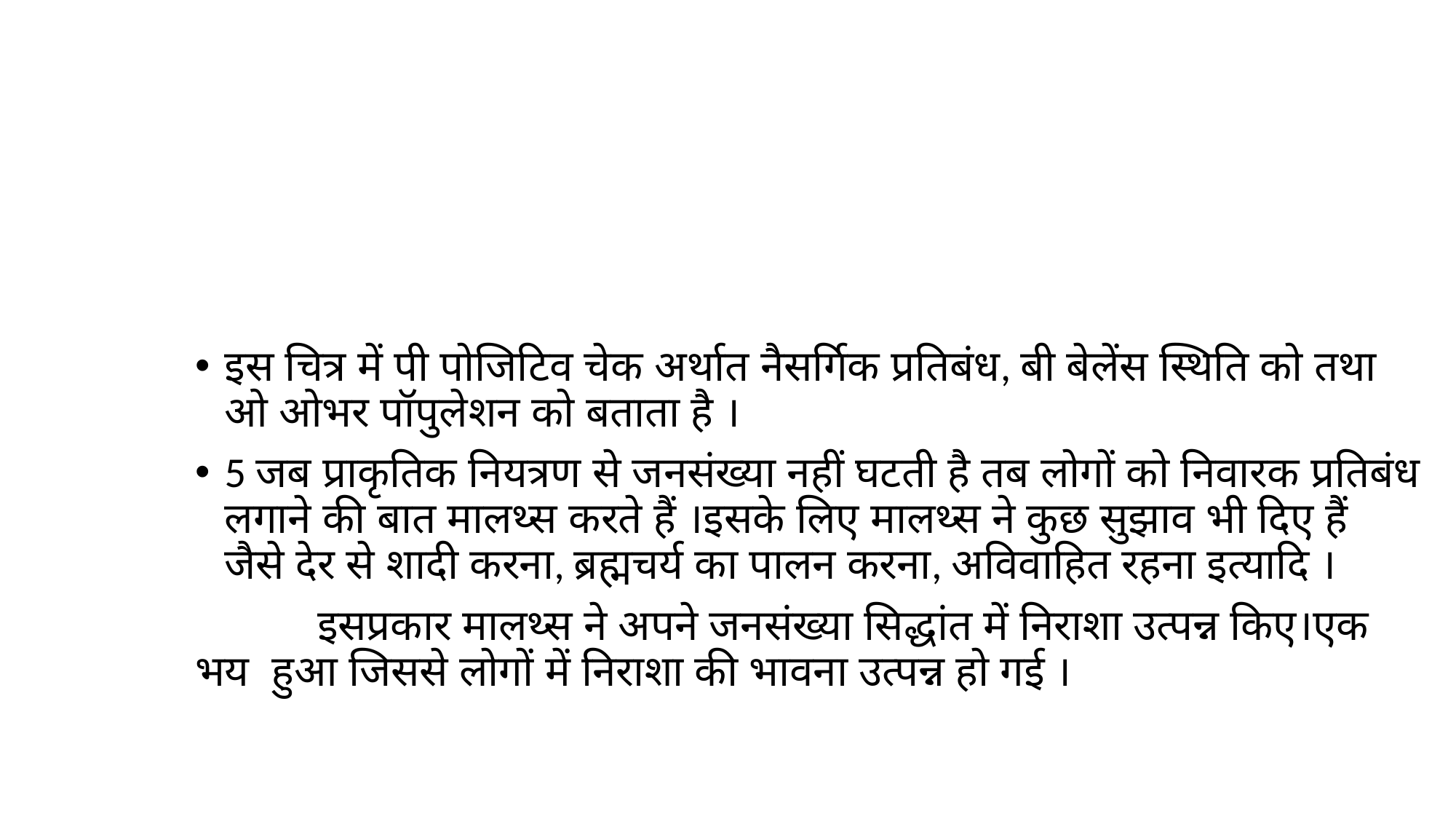

#
इस चित्र में पी पोजिटिव चेक अर्थात नैसर्गिक प्रतिबंध, बी बेलेंस स्थिति को तथा ओ ओभर पॉपुलेशन को बताता है ।
5 जब प्राकृतिक नियत्रण से जनसंख्या नहीं घटती है तब लोगों को निवारक प्रतिबंध लगाने की बात मालथ्स करते हैं ।इसके लिए मालथ्स ने कुछ सुझाव भी दिए हैं  जैसे देर से शादी करना, ब्रह्मचर्य का पालन करना, अविवाहित रहना इत्यादि ।
           इसप्रकार मालथ्स ने अपने जनसंख्या सिद्धांत में निराशा उत्पन्न किए।एक भय  हुआ जिससे लोगों में निराशा की भावना उत्पन्न हो गई ।